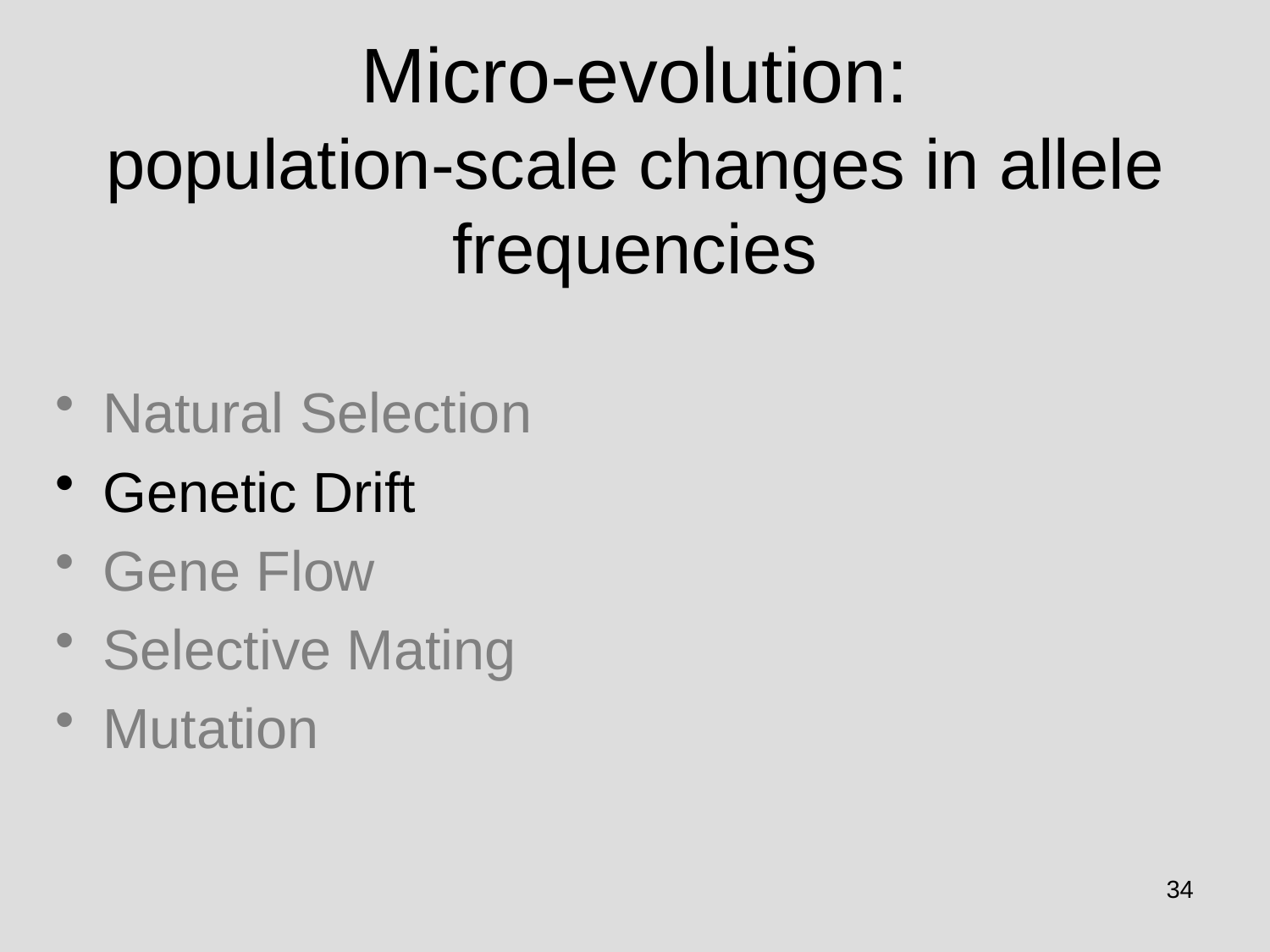

# Micro-evolution: population-scale changes in allele frequencies
Natural Selection
Genetic Drift
Gene Flow
Selective Mating
Mutation
34